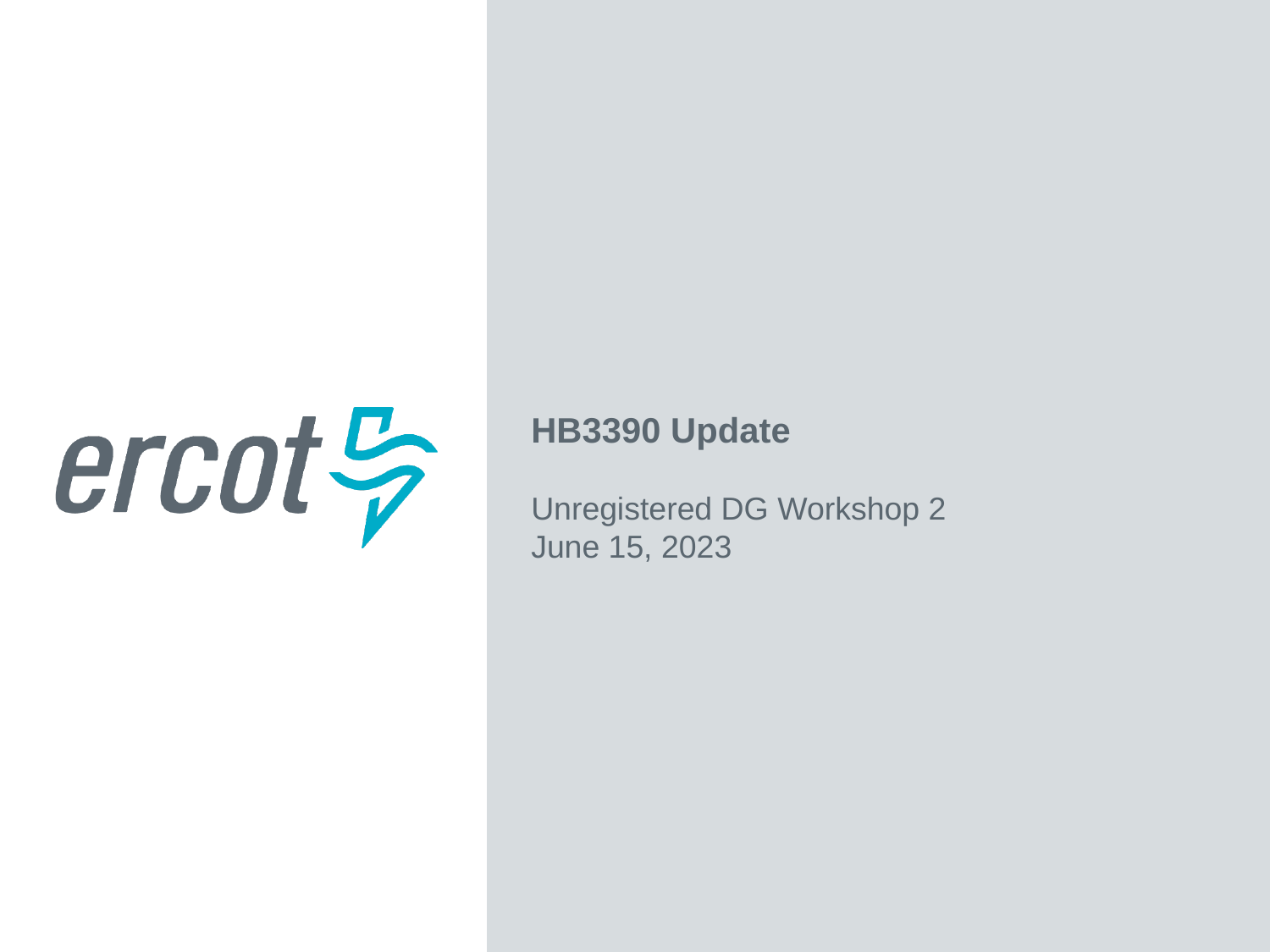

HB3390 Update

Unregistered DG Workshop 2
June 15, 2023